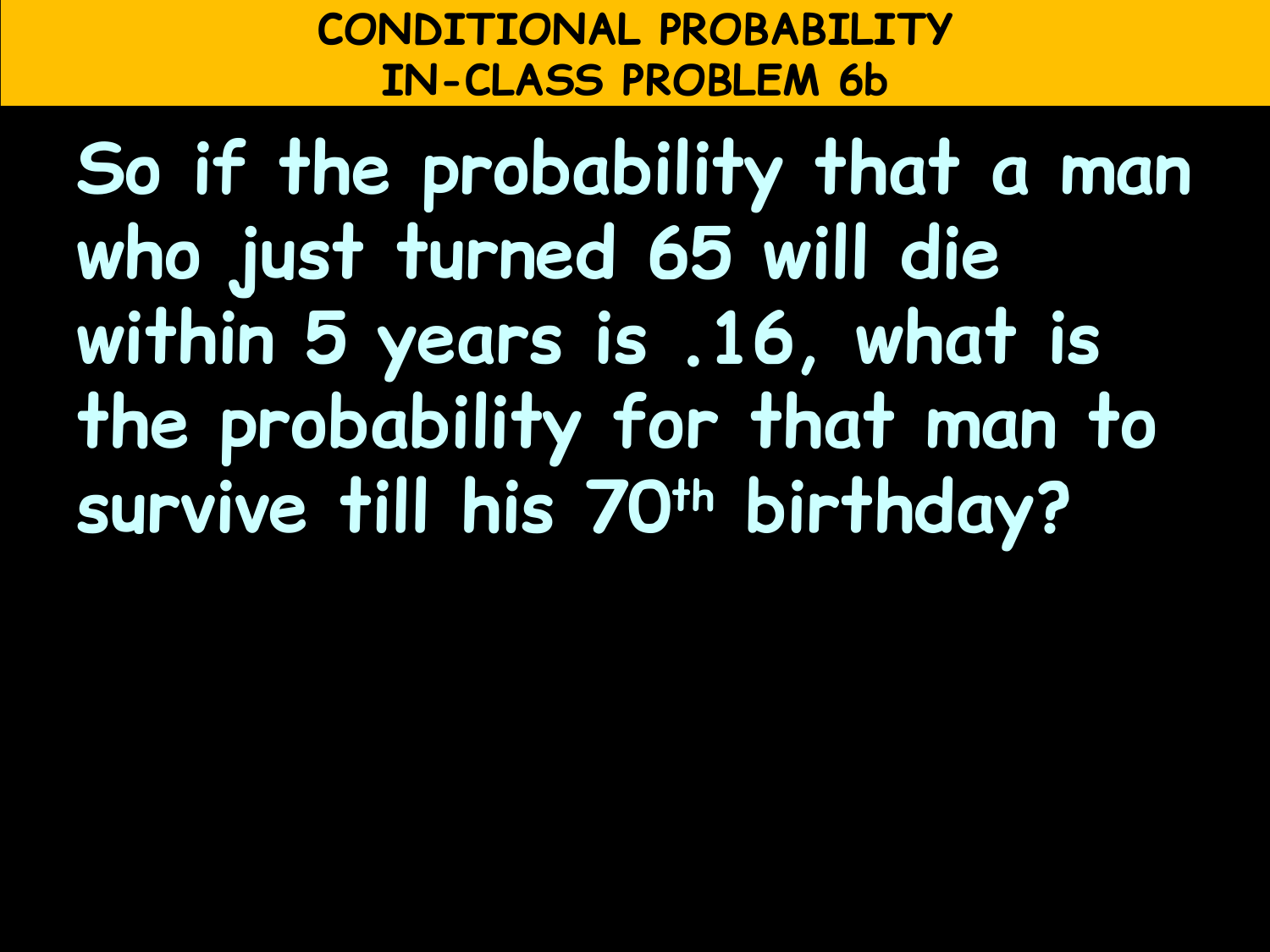

CONDITIONAL PROBABILITY
IN-CLASS PROBLEM 6b
So if the probability that a man who just turned 65 will die within 5 years is .16, what is the probability for that man to survive till his 70th birthday?